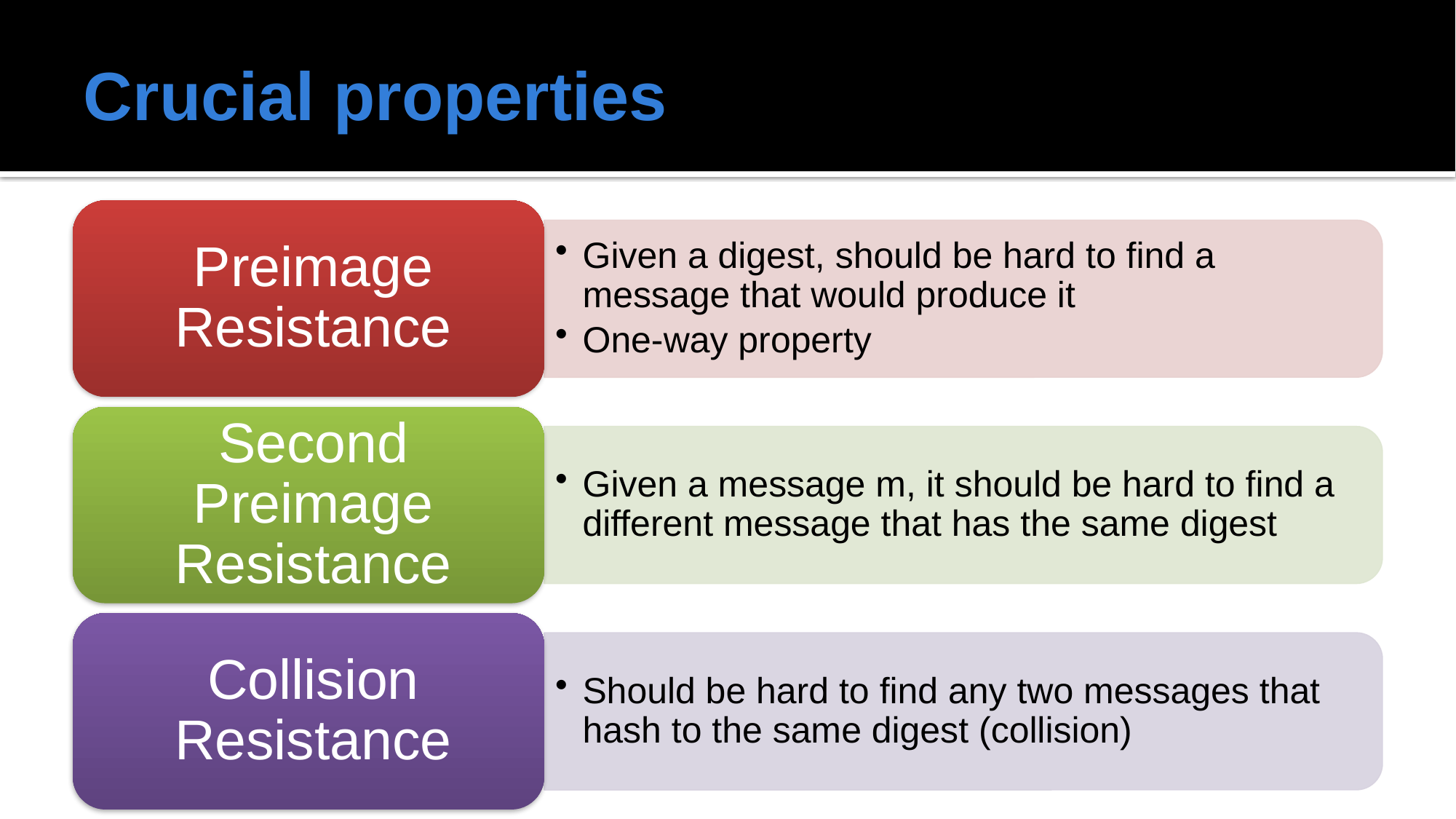

# Crucial properties
Given a digest, should be hard to find a message that would produce it
One-way property
Preimage Resistance
Given a message m, it should be hard to find a different message that has the same digest
Second Preimage Resistance
Should be hard to find any two messages that hash to the same digest (collision)
Collision Resistance